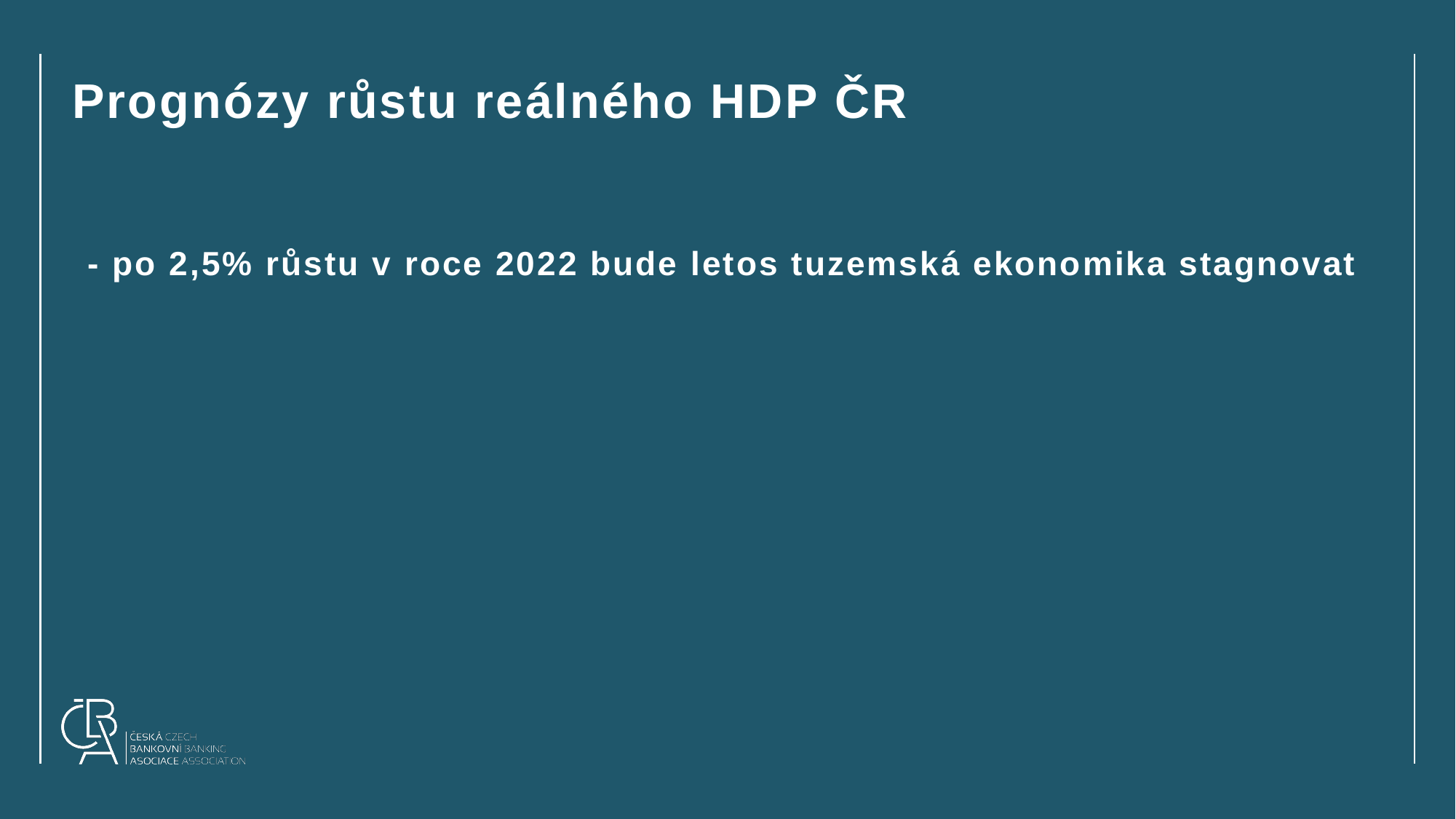

# Prognózy růstu reálného HDP ČR

- po 2,5% růstu v roce 2022 bude letos tuzemská ekonomika stagnovat